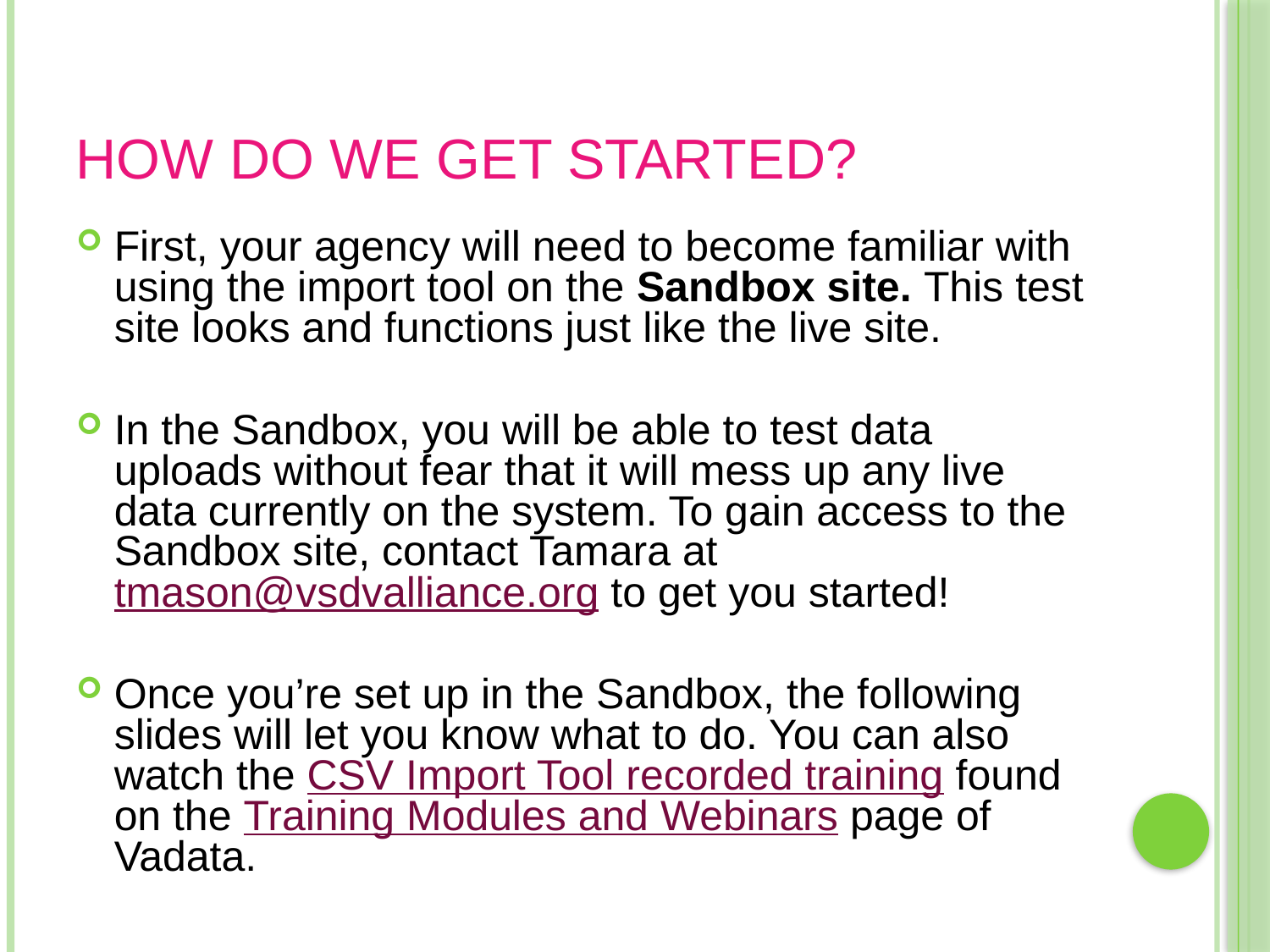

# How Do We Get Started?
First, your agency will need to become familiar with using the import tool on the Sandbox site. This test site looks and functions just like the live site.

In the Sandbox, you will be able to test data uploads without fear that it will mess up any live data currently on the system. To gain access to the Sandbox site, contact Tamara at tmason@vsdvalliance.org to get you started!

Once you’re set up in the Sandbox, the following slides will let you know what to do. You can also watch the CSV Import Tool recorded training found on the Training Modules and Webinars page of Vadata.